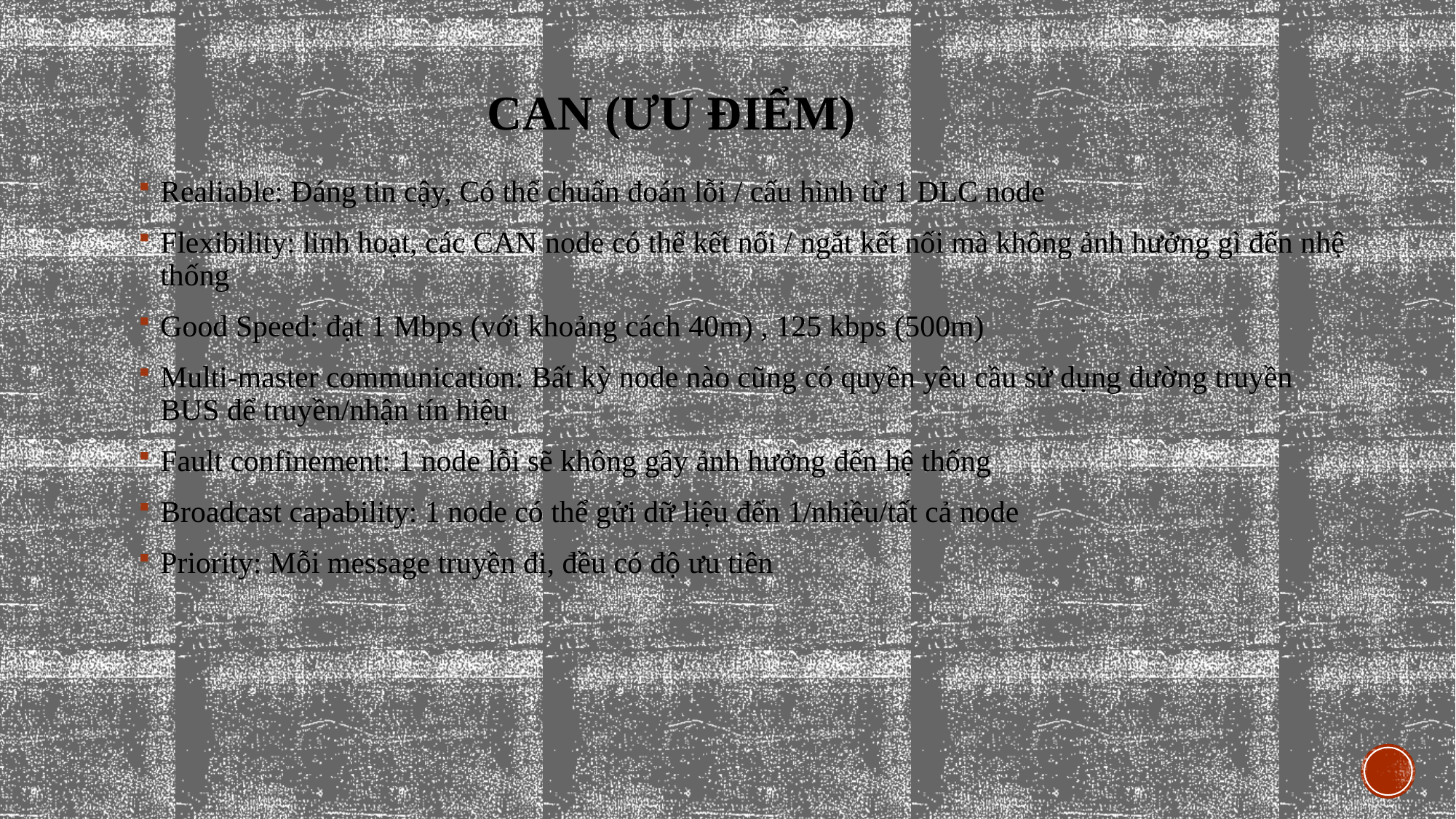

# CAN (ưu điểm)
Realiable: Đáng tin cậy, Có thể chuẩn đoán lỗi / cấu hình từ 1 DLC node
Flexibility: linh hoạt, các CAN node có thể kết nối / ngắt kết nối mà không ảnh hưởng gì đến nhệ thống
Good Speed: đạt 1 Mbps (với khoảng cách 40m) , 125 kbps (500m)
Multi-master communication: Bất kỳ node nào cũng có quyền yêu cầu sử dụng đường truyền BUS để truyền/nhận tín hiệu
Fault confinement: 1 node lỗi sẽ không gây ảnh hưởng đến hệ thống
Broadcast capability: 1 node có thể gửi dữ liệu đến 1/nhiều/tất cả node
Priority: Mỗi message truyền đi, đều có độ ưu tiên